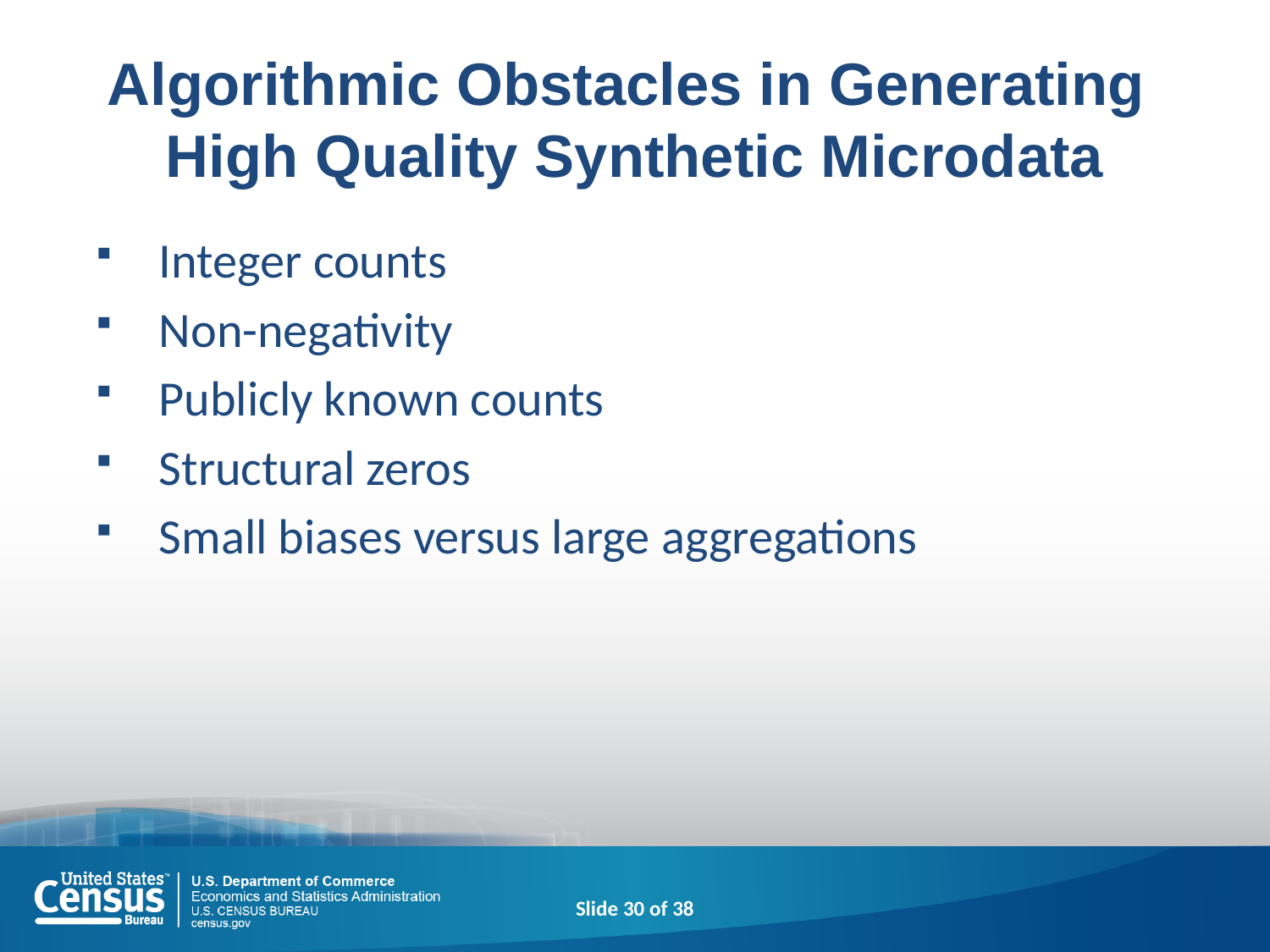

# Algorithmic Obstacles in Generating High Quality Synthetic Microdata
Integer counts
Non-negativity
Publicly known counts
Structural zeros
Small biases versus large aggregations

Slide 30 of 38